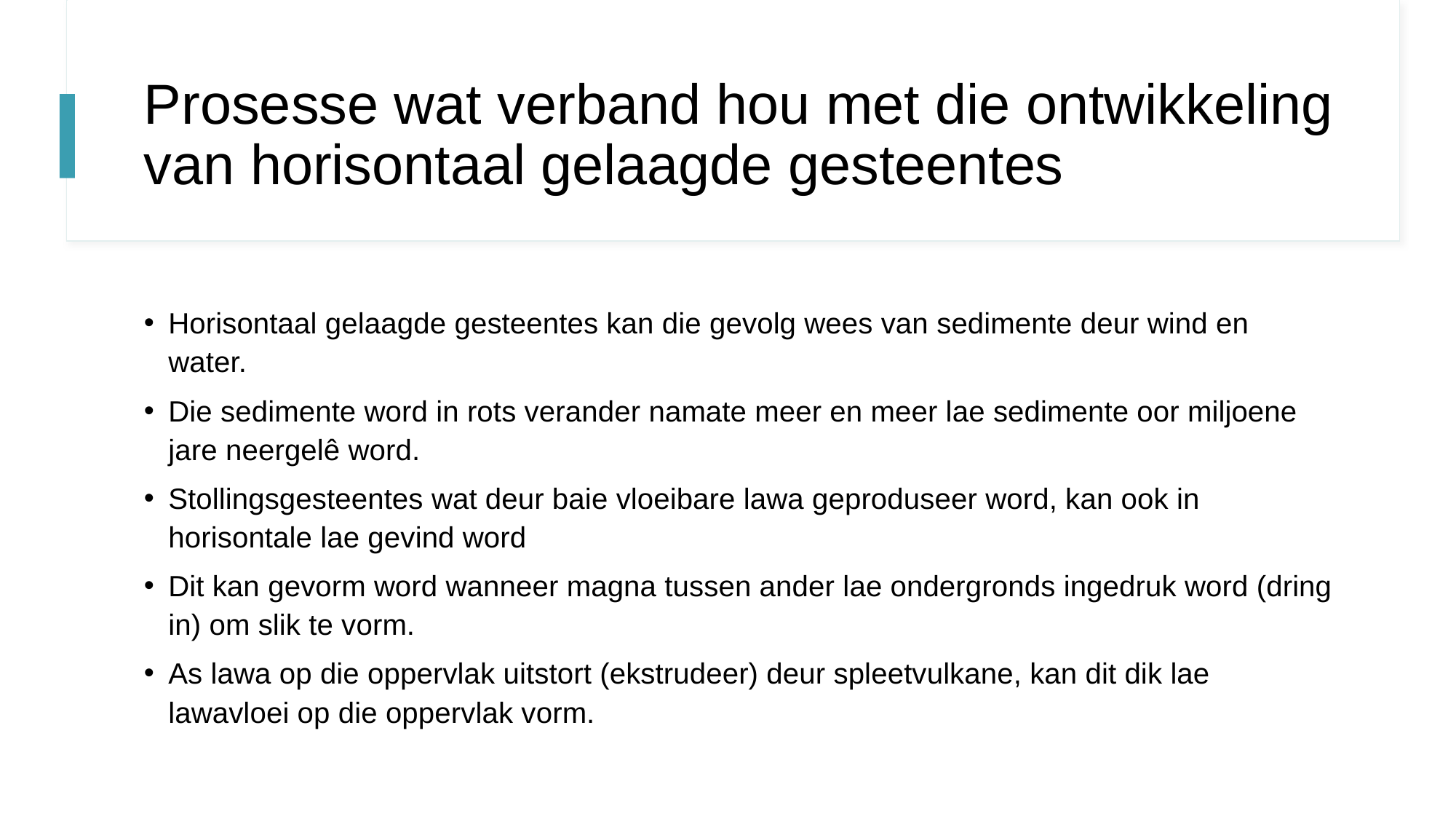

# Prosesse wat verband hou met die ontwikkeling van horisontaal gelaagde gesteentes
Horisontaal gelaagde gesteentes kan die gevolg wees van sedimente deur wind en water.
Die sedimente word in rots verander namate meer en meer lae sedimente oor miljoene jare neergelê word.
Stollingsgesteentes wat deur baie vloeibare lawa geproduseer word, kan ook in horisontale lae gevind word
Dit kan gevorm word wanneer magna tussen ander lae ondergronds ingedruk word (dring in) om slik te vorm.
As lawa op die oppervlak uitstort (ekstrudeer) deur spleetvulkane, kan dit dik lae lawavloei op die oppervlak vorm.